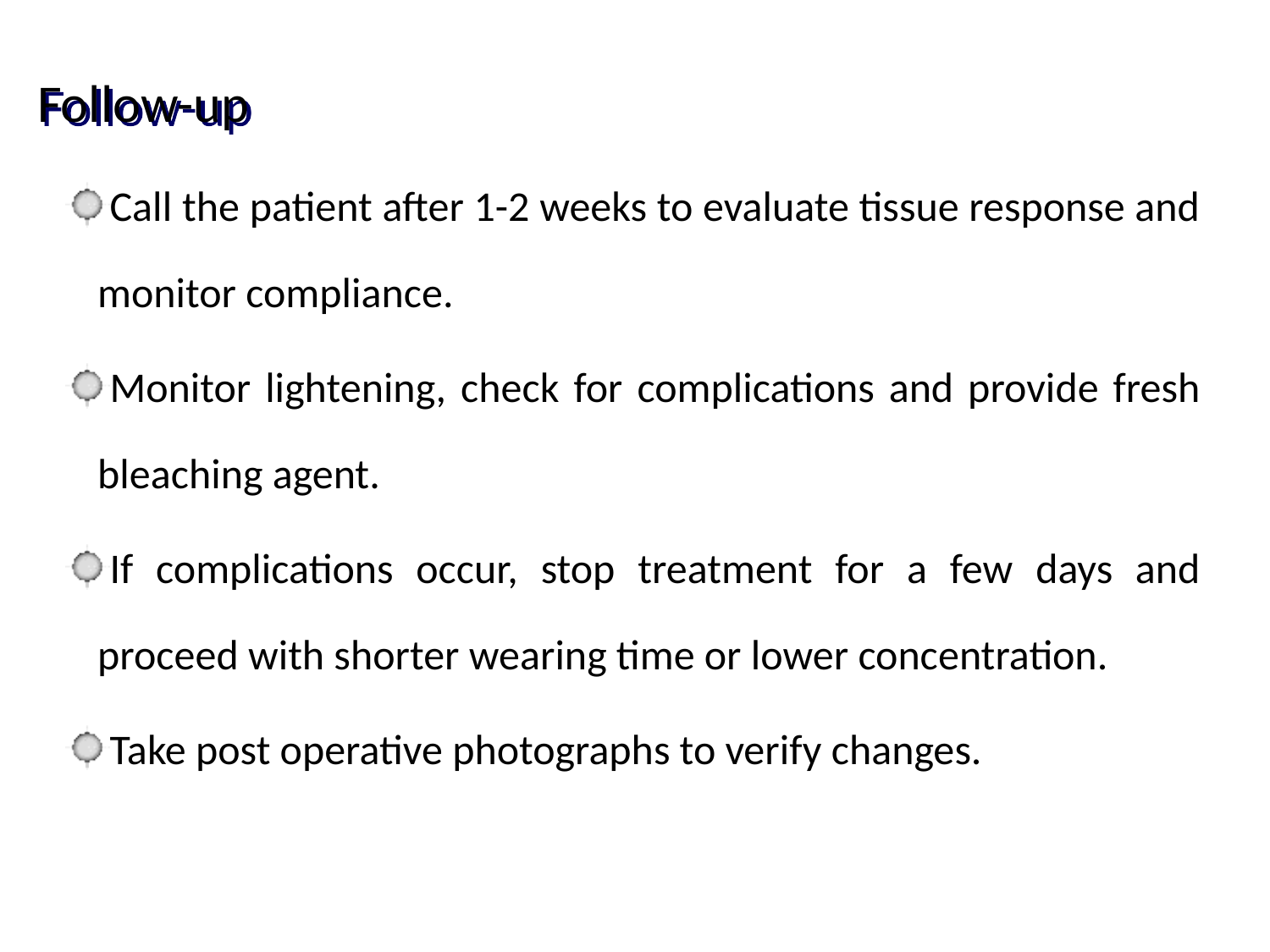

Follow-up
Call the patient after 1-2 weeks to evaluate tissue response and monitor compliance.
Monitor lightening, check for complications and provide fresh bleaching agent.
If complications occur, stop treatment for a few days and proceed with shorter wearing time or lower concentration.
Take post operative photographs to verify changes.